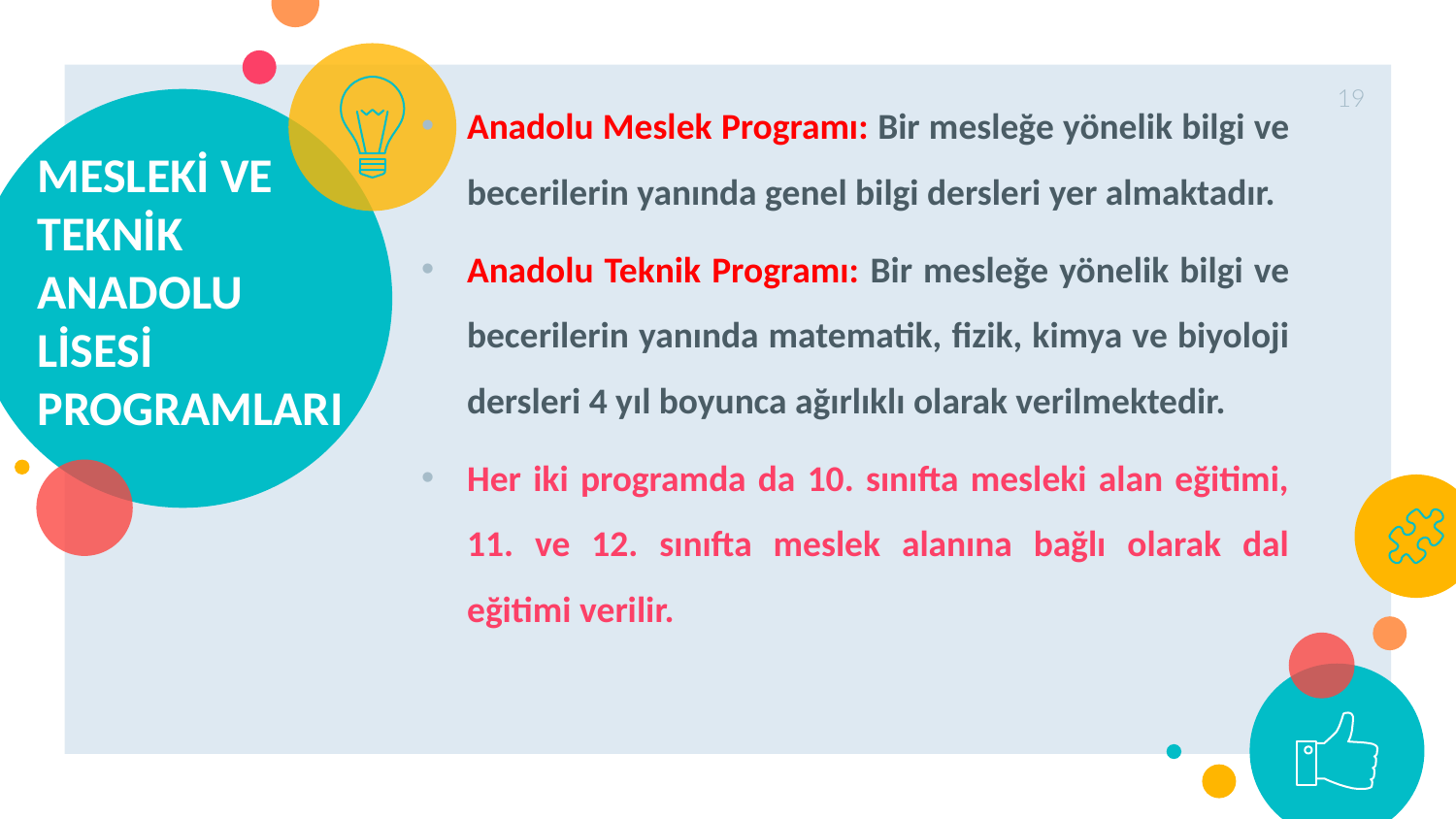

Anadolu Meslek Programı: Bir mesleğe yönelik bilgi ve becerilerin yanında genel bilgi dersleri yer almaktadır.
Anadolu Teknik Programı: Bir mesleğe yönelik bilgi ve becerilerin yanında matematik, fizik, kimya ve biyoloji dersleri 4 yıl boyunca ağırlıklı olarak verilmektedir.
Her iki programda da 10. sınıfta mesleki alan eğitimi, 11. ve 12. sınıfta meslek alanına bağlı olarak dal eğitimi verilir.

19
# MESLEKİ VE TEKNİK ANADOLU LİSESİ PROGRAMLARI